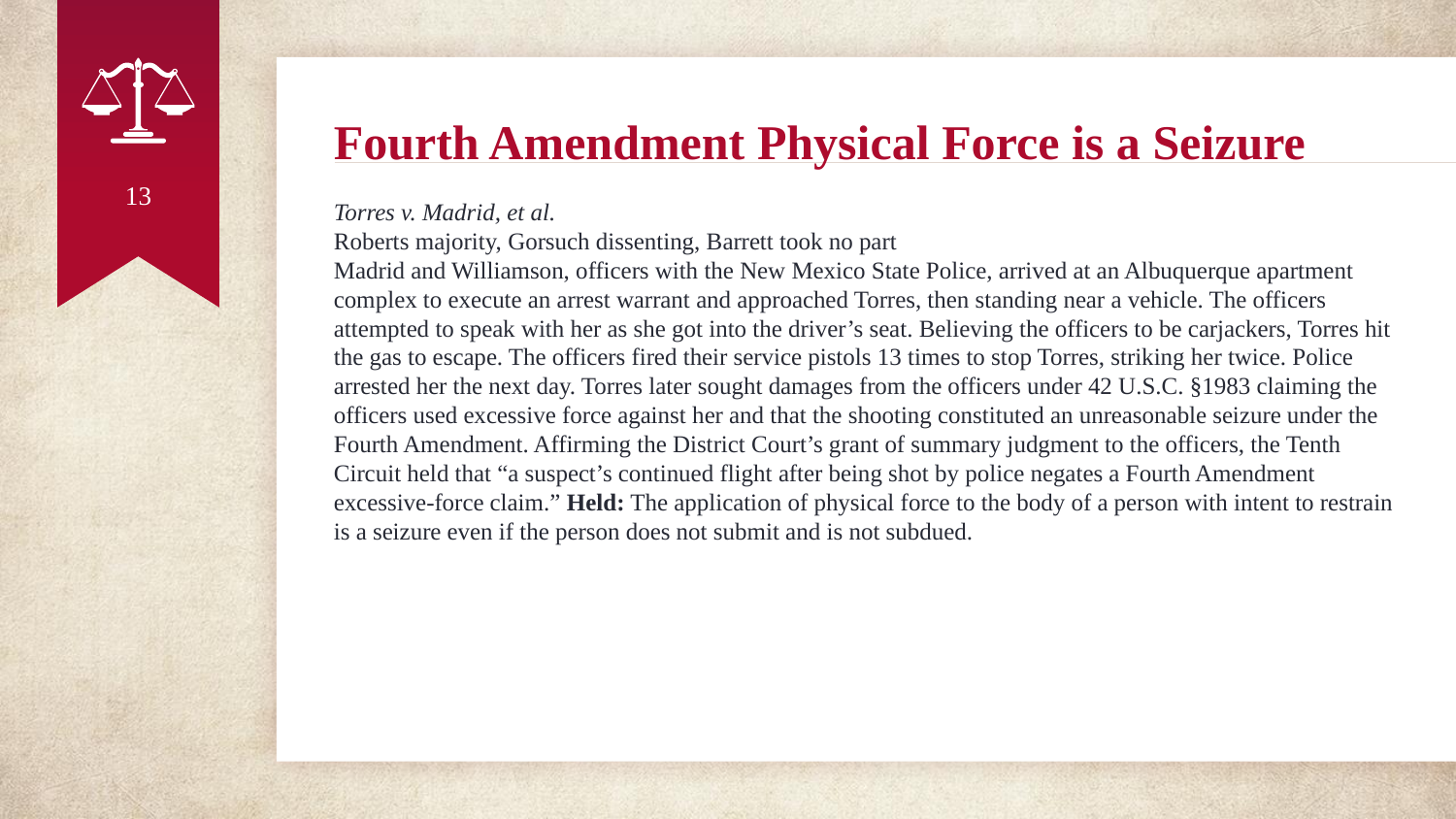

# Fourth Amendment Physical Force is a Seizure
13
Torres v. Madrid, et al.
Roberts majority, Gorsuch dissenting, Barrett took no part
Madrid and Williamson, officers with the New Mexico State Police, arrived at an Albuquerque apartment complex to execute an arrest warrant and approached Torres, then standing near a vehicle. The officers attempted to speak with her as she got into the driver’s seat. Believing the officers to be carjackers, Torres hit the gas to escape. The officers fired their service pistols 13 times to stop Torres, striking her twice. Police arrested her the next day. Torres later sought damages from the officers under 42 U.S.C. §1983 claiming the officers used excessive force against her and that the shooting constituted an unreasonable seizure under the Fourth Amendment. Affirming the District Court’s grant of summary judgment to the officers, the Tenth Circuit held that “a suspect’s continued flight after being shot by police negates a Fourth Amendment excessive-force claim.” Held: The application of physical force to the body of a person with intent to restrain is a seizure even if the person does not submit and is not subdued.